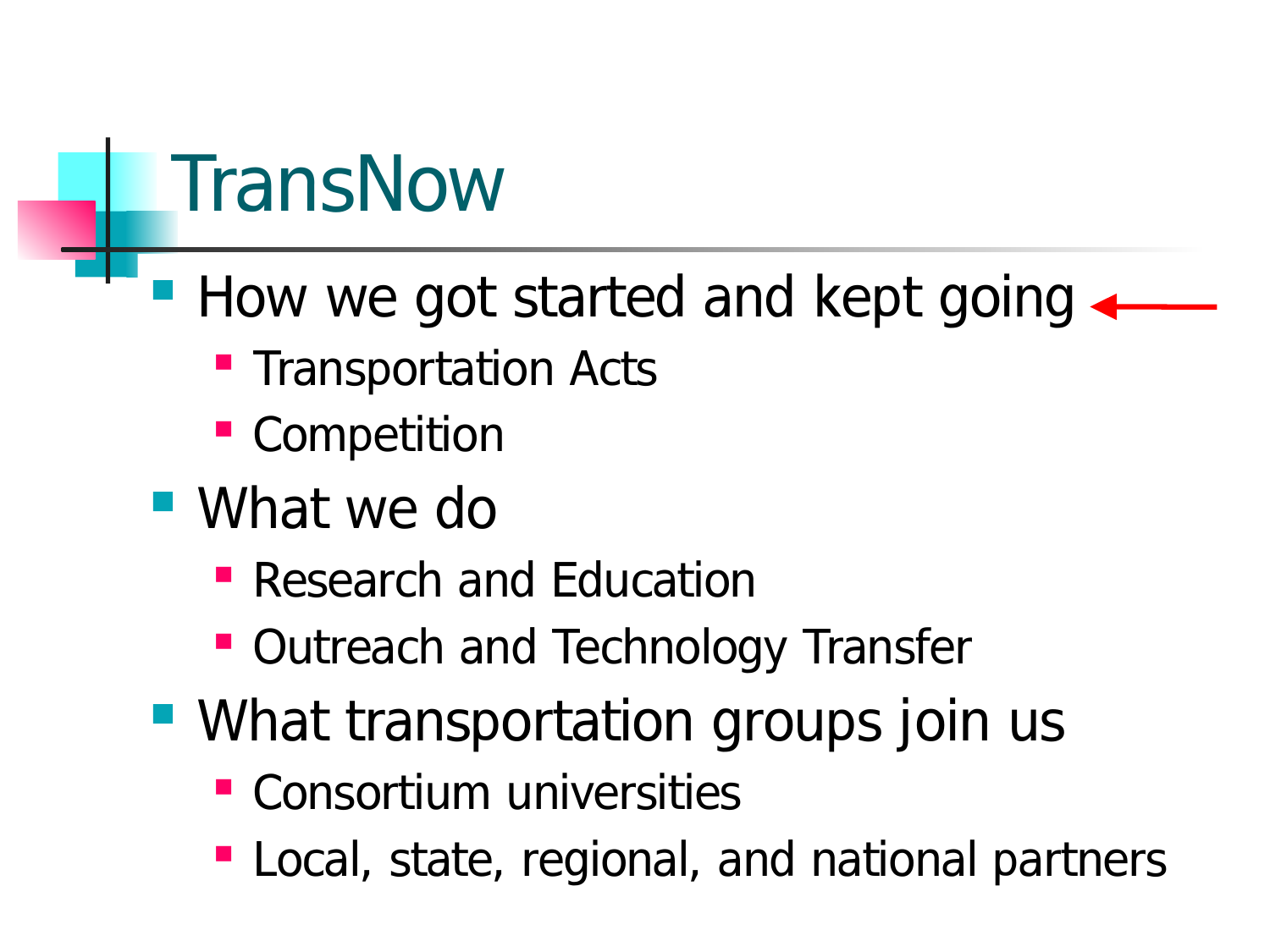

# TransNow
How we got started and kept going
Transportation Acts
Competition
What we do
Research and Education
Outreach and Technology Transfer
What transportation groups join us
Consortium universities
Local, state, regional, and national partners